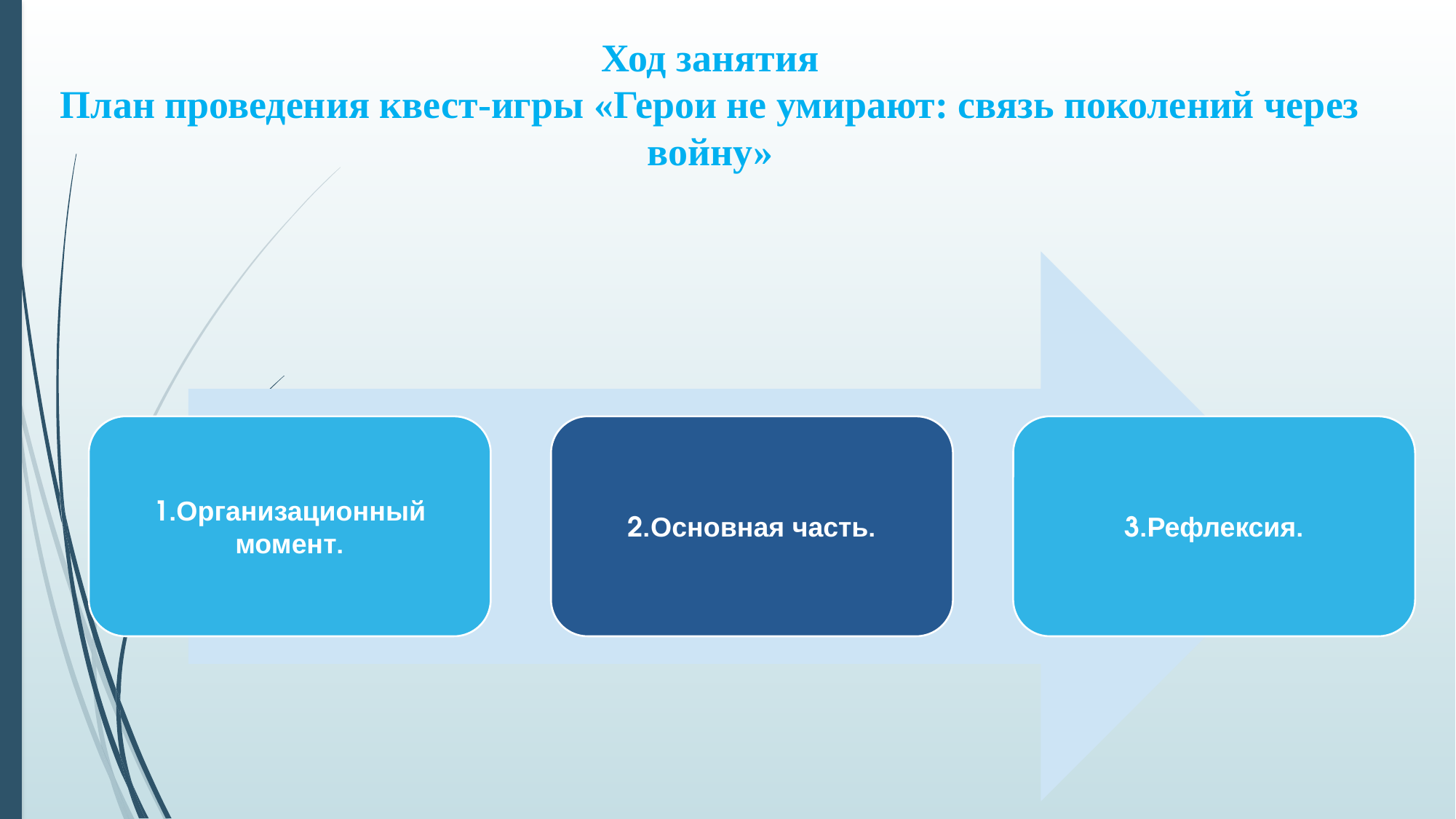

# Ход занятия План проведения квест-игры «Герои не умирают: связь поколений через войну»
1.Организационный момент.
2.Основная часть.
3.Рефлексия.